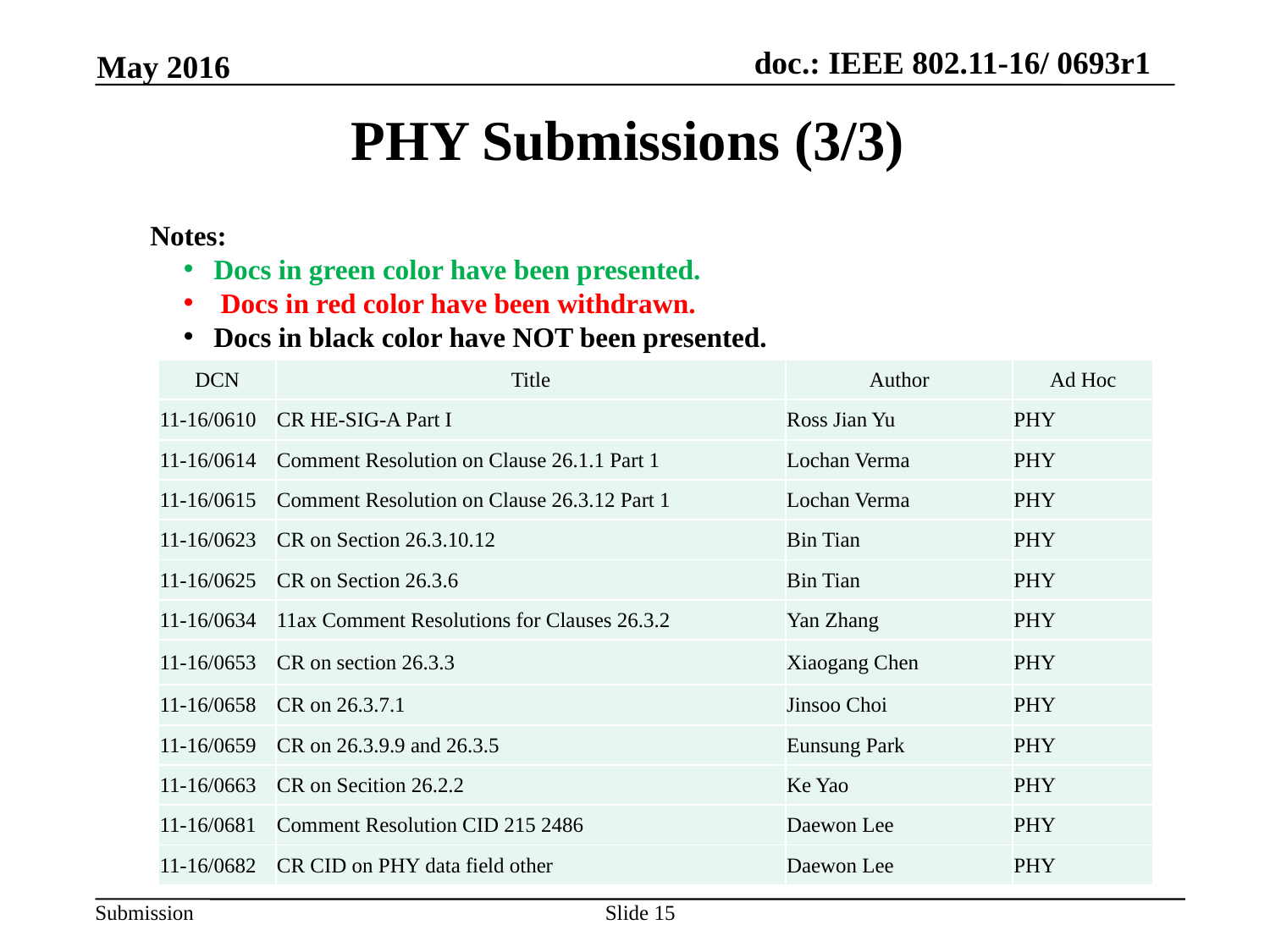

May 2016
# PHY Submissions (3/3)
Notes:
Docs in green color have been presented.
 Docs in red color have been withdrawn.
Docs in black color have NOT been presented.
| DCN | Title | Author | Ad Hoc |
| --- | --- | --- | --- |
| 11-16/0610 | CR HE-SIG-A Part I | Ross Jian Yu | PHY |
| 11-16/0614 | Comment Resolution on Clause 26.1.1 Part 1 | Lochan Verma | PHY |
| 11-16/0615 | Comment Resolution on Clause 26.3.12 Part 1 | Lochan Verma | PHY |
| 11-16/0623 | CR on Section 26.3.10.12 | Bin Tian | PHY |
| 11-16/0625 | CR on Section 26.3.6 | Bin Tian | PHY |
| 11-16/0634 | 11ax Comment Resolutions for Clauses 26.3.2 | Yan Zhang | PHY |
| 11-16/0653 | CR on section 26.3.3 | Xiaogang Chen | PHY |
| 11-16/0658 | CR on 26.3.7.1 | Jinsoo Choi | PHY |
| 11-16/0659 | CR on 26.3.9.9 and 26.3.5 | Eunsung Park | PHY |
| 11-16/0663 | CR on Secition 26.2.2 | Ke Yao | PHY |
| 11-16/0681 | Comment Resolution CID 215 2486 | Daewon Lee | PHY |
| 11-16/0682 | CR CID on PHY data field other | Daewon Lee | PHY |
Slide 15